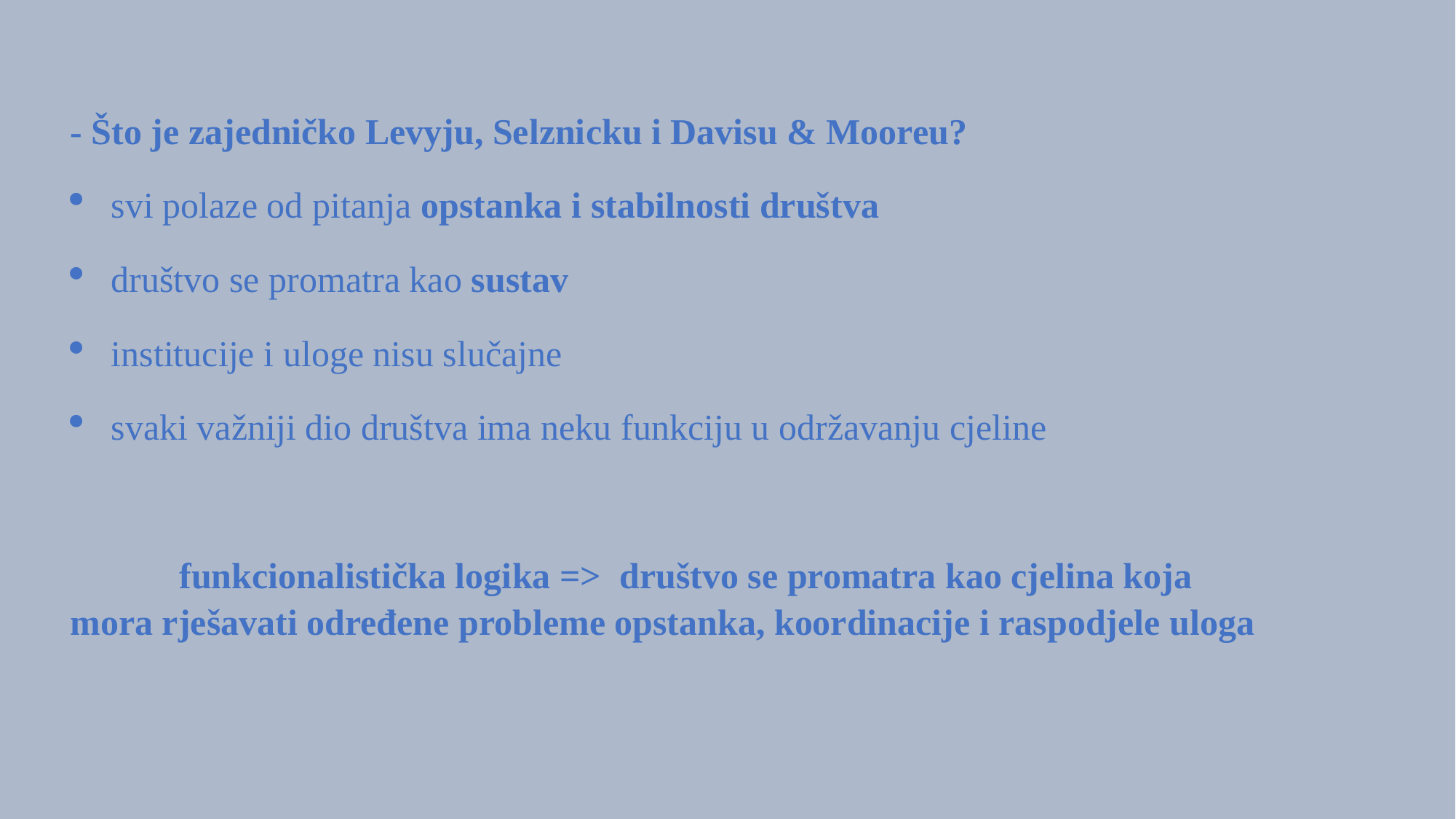

- Što je zajedničko Levyju, Selznicku i Davisu & Mooreu?
svi polaze od pitanja opstanka i stabilnosti društva
društvo se promatra kao sustav
institucije i uloge nisu slučajne
svaki važniji dio društva ima neku funkciju u održavanju cjeline

	funkcionalistička logika =>  društvo se promatra kao cjelina koja mora rješavati određene probleme opstanka, koordinacije i raspodjele uloga